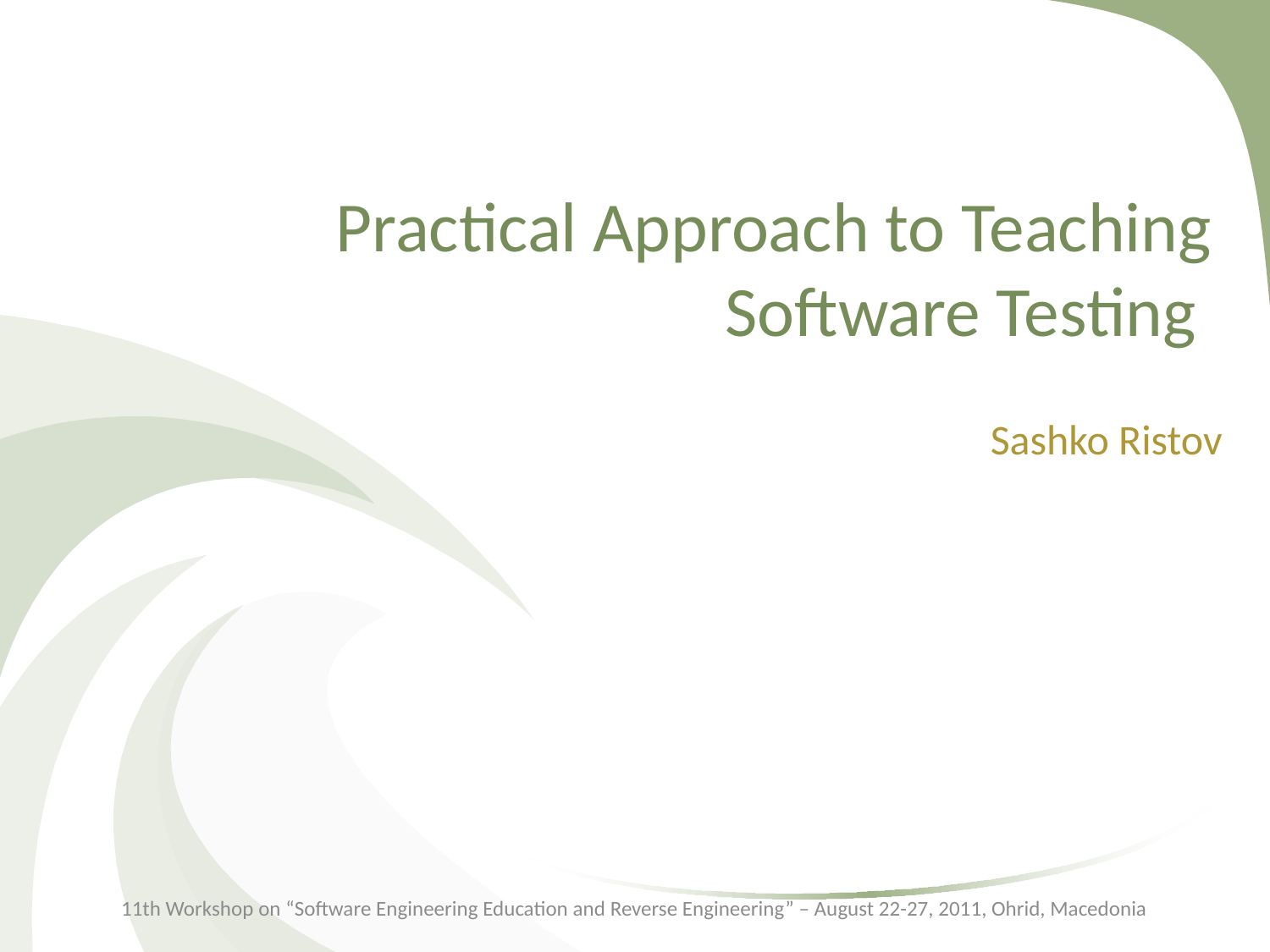

# Practical Approach to Teaching Software Testing
Sashko Ristov
11th Workshop on “Software Engineering Education and Reverse Engineering” – August 22-27, 2011, Ohrid, Macedonia